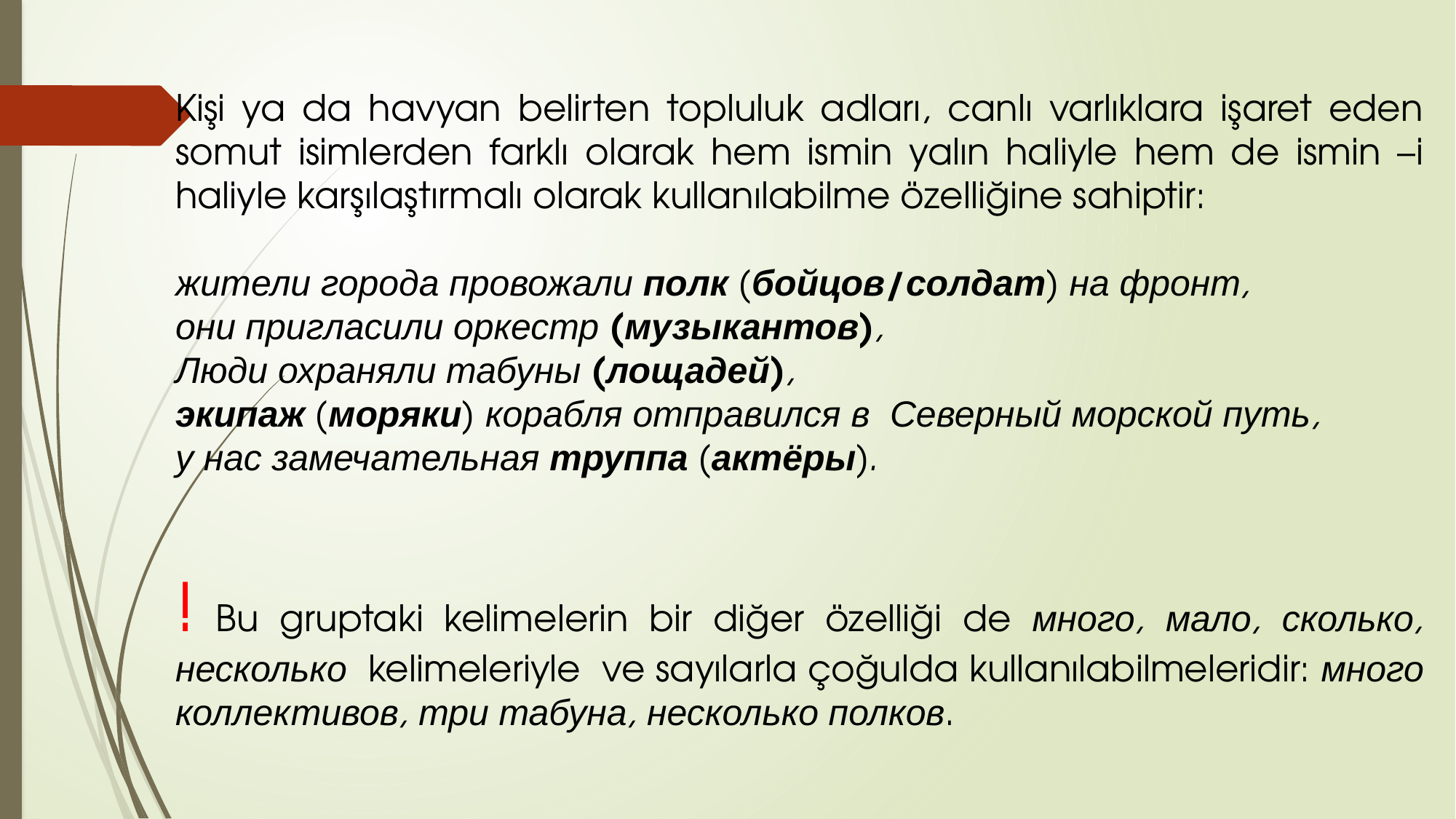

Kişi ya da havyan belirten topluluk adları, canlı varlıklara işaret eden somut isimlerden farklı olarak hem ismin yalın haliyle hem de ismin –i haliyle karşılaştırmalı olarak kullanılabilme özelliğine sahiptir:

жители города провожали полк (бойцов/солдат) на фронт,
они пригласили оркестр (музыкантов),
Люди охраняли табуны (лощадей),
экипаж (моряки) корабля отправился в  Северный морской путь,
у нас замечательная труппа (актёры).

! Bu gruptaki kelimelerin bir diğer özelliği de много, мало, сколько, несколько  kelimeleriyle  ve sayılarla çoğulda kullanılabilmeleridir: много коллективов, три табуна, несколько полков.